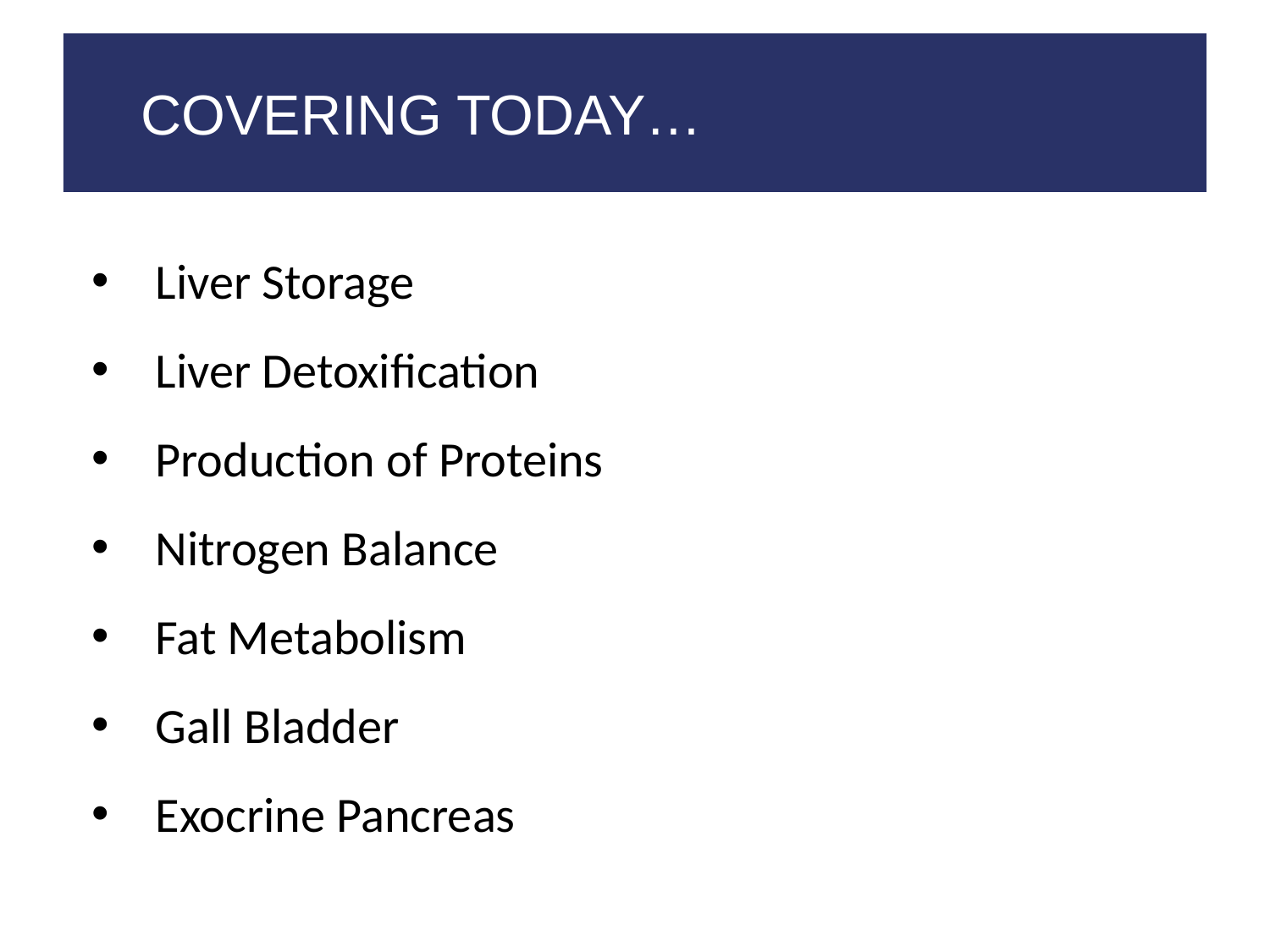

COVERING TODAY…
Liver Storage
Liver Detoxification
Production of Proteins
Nitrogen Balance
Fat Metabolism
Gall Bladder
Exocrine Pancreas